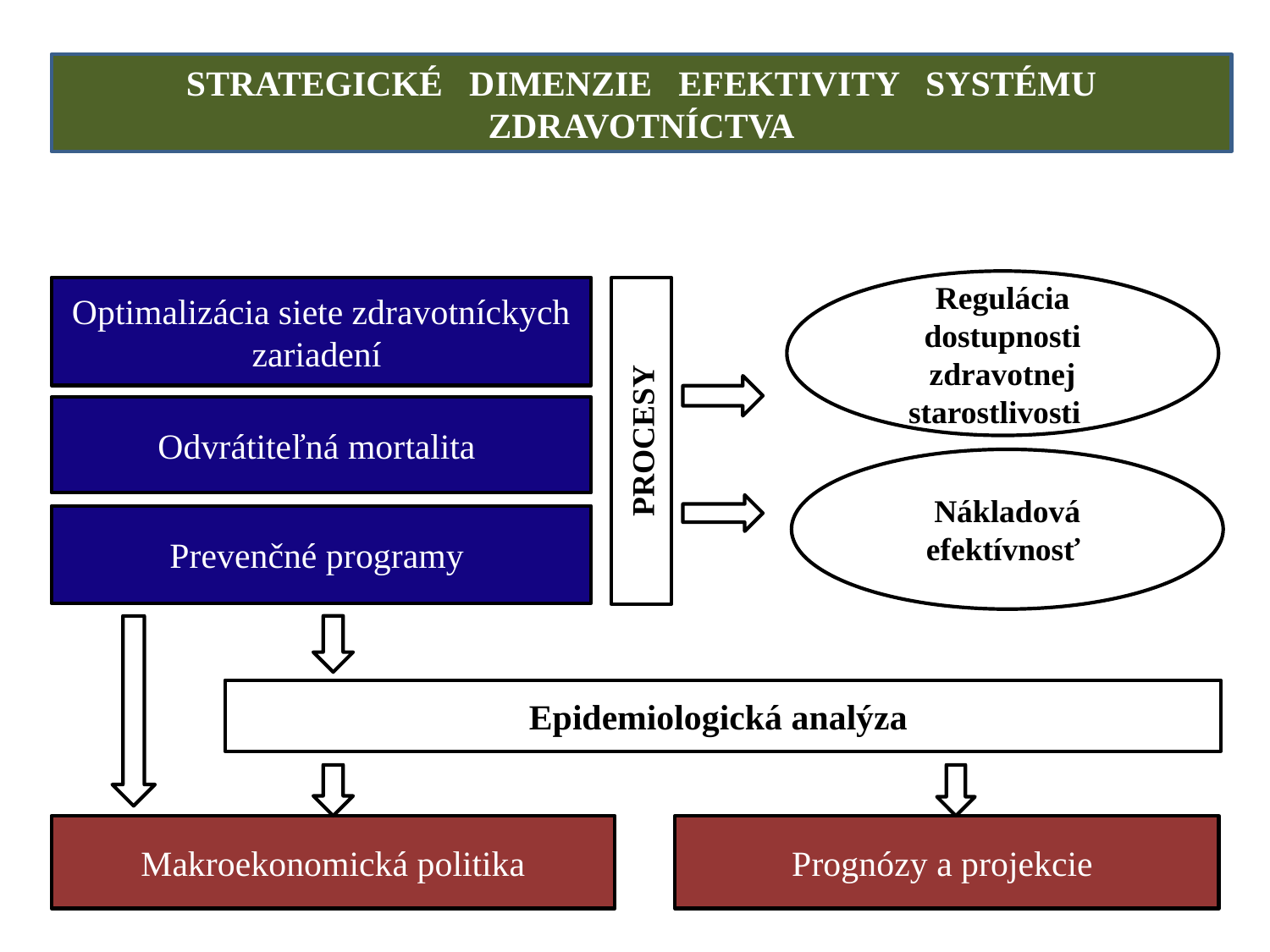

STRATEGICKÉ   DIMENZIE   EFEKTIVITY   SYSTÉMU ZDRAVOTNÍCTVA

Regulácia dostupnosti zdravotnej starostlivosti
Optimalizácia siete zdravotníckych zariadení
PROCESY

Odvrátiteľná mortalita
Nákladová efektívnosť

Prevenčné programy

Epidemiologická analýza

Makroekonomická politika
Prognózy a projekcie